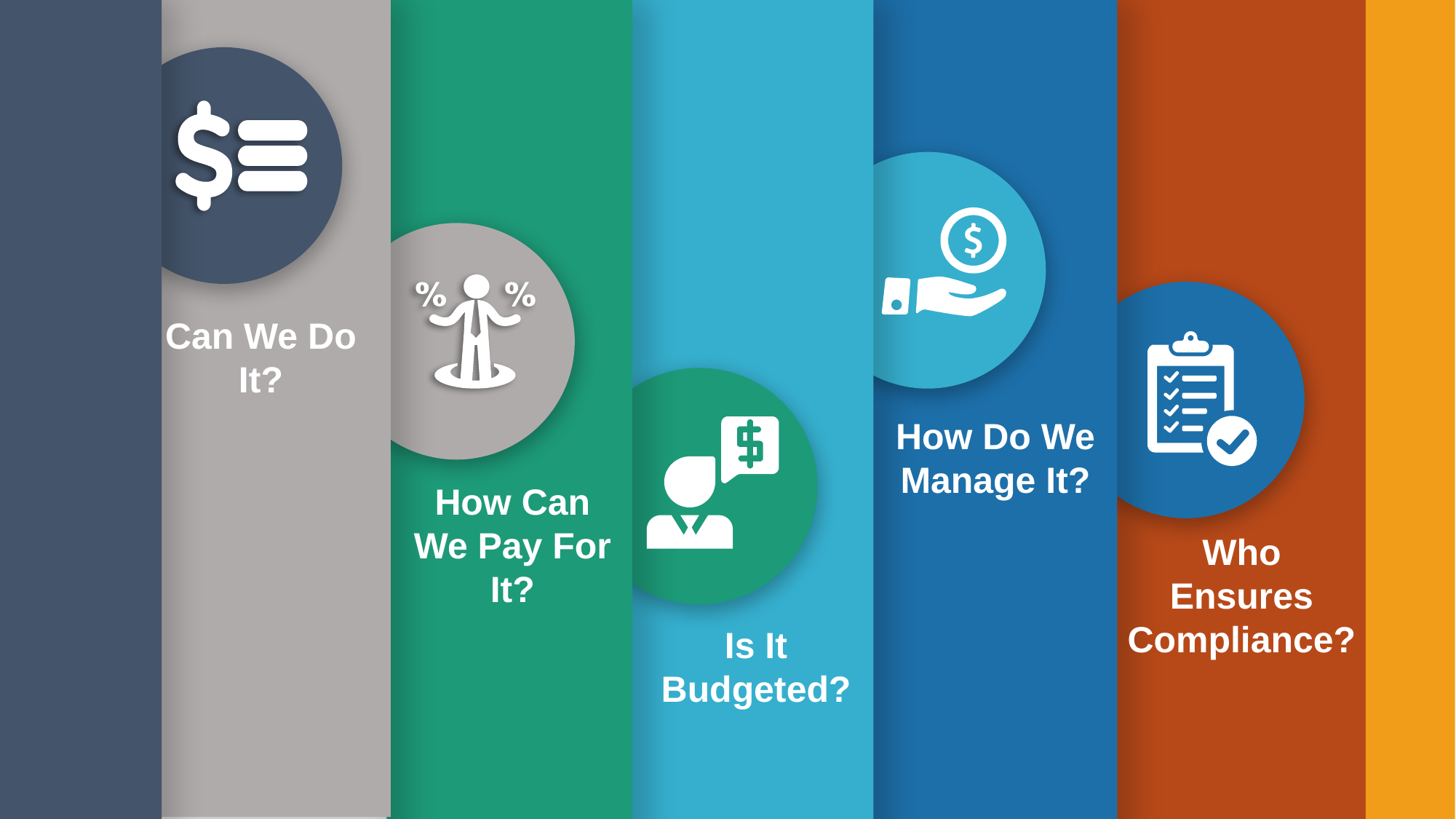

Can We Do It?

How Do We Manage It?

How Can We Pay For It?
Who Ensures Compliance?
Is It Budgeted?